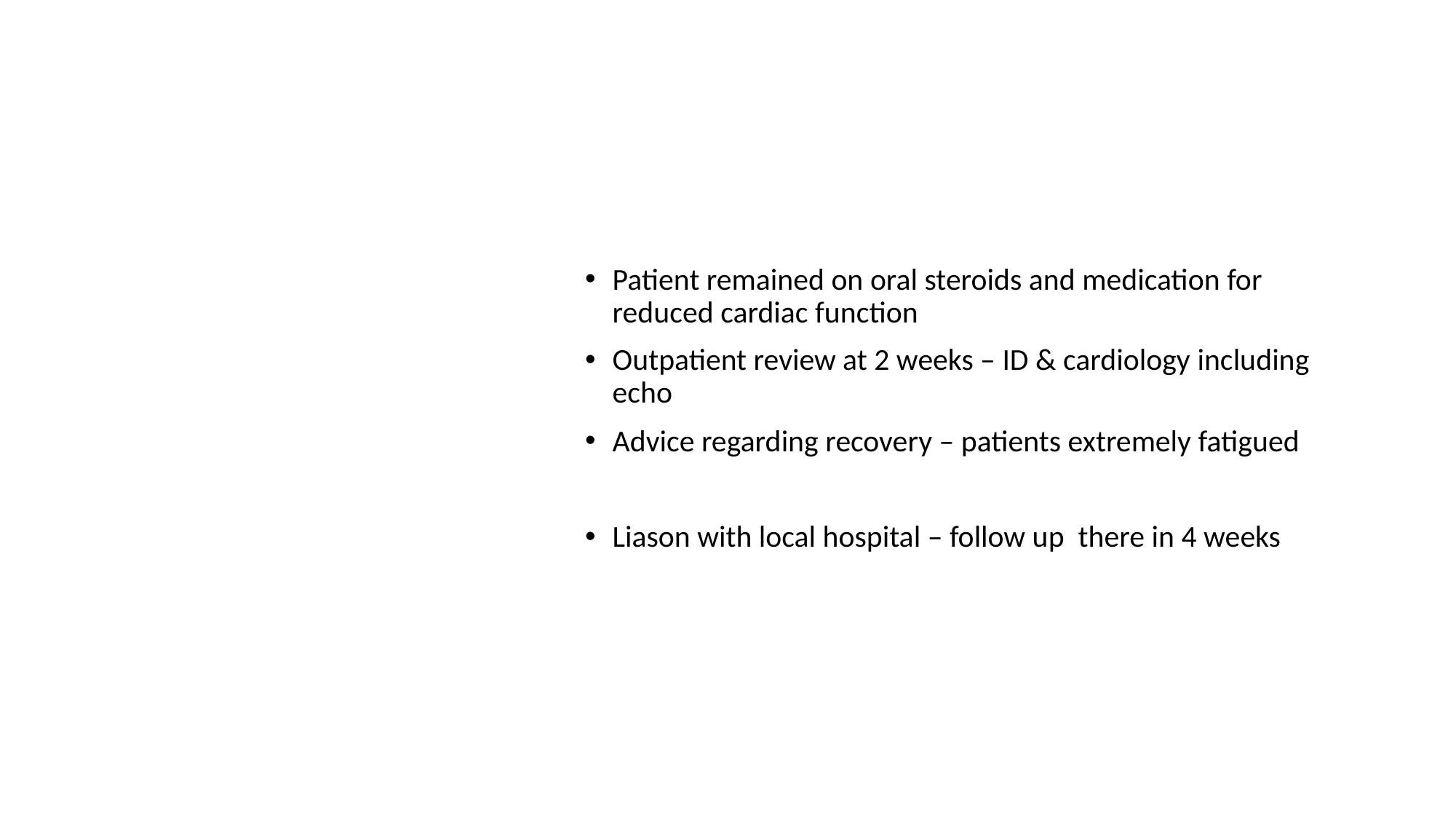

# Follow up
Patient remained on oral steroids and medication for reduced cardiac function
Outpatient review at 2 weeks – ID & cardiology including echo
Advice regarding recovery – patients extremely fatigued

Liason with local hospital – follow up  there in 4 weeks